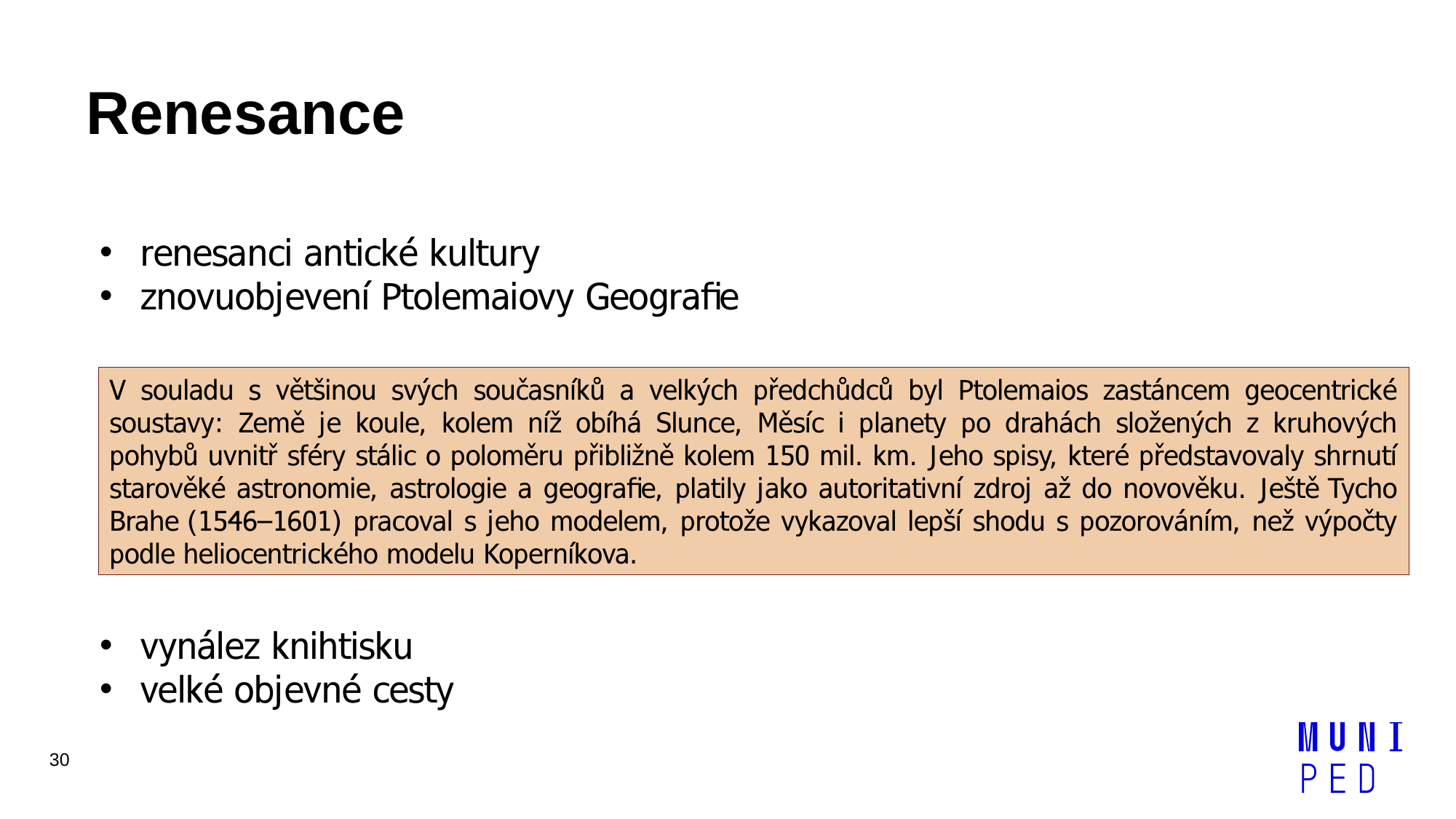

# Renesance
renesanci antické kultury
znovuobjevení Ptolemaiovy Geografie

vynález knihtisku
velké objevné cesty
V souladu s většinou svých současníků a velkých předchůdců byl Ptolemaios zastáncem geocentrické soustavy: Země je koule, kolem níž obíhá Slunce, Měsíc i planety po drahách složených z kruhových pohybů uvnitř sféry stálic o poloměru přibližně kolem 150 mil. km. Jeho spisy, které představovaly shrnutí starověké astronomie, astrologie a geografie, platily jako autoritativní zdroj až do novověku. Ještě Tycho Brahe (1546–1601) pracoval s jeho modelem, protože vykazoval lepší shodu s pozorováním, než výpočty podle heliocentrického modelu Koperníkova.
30